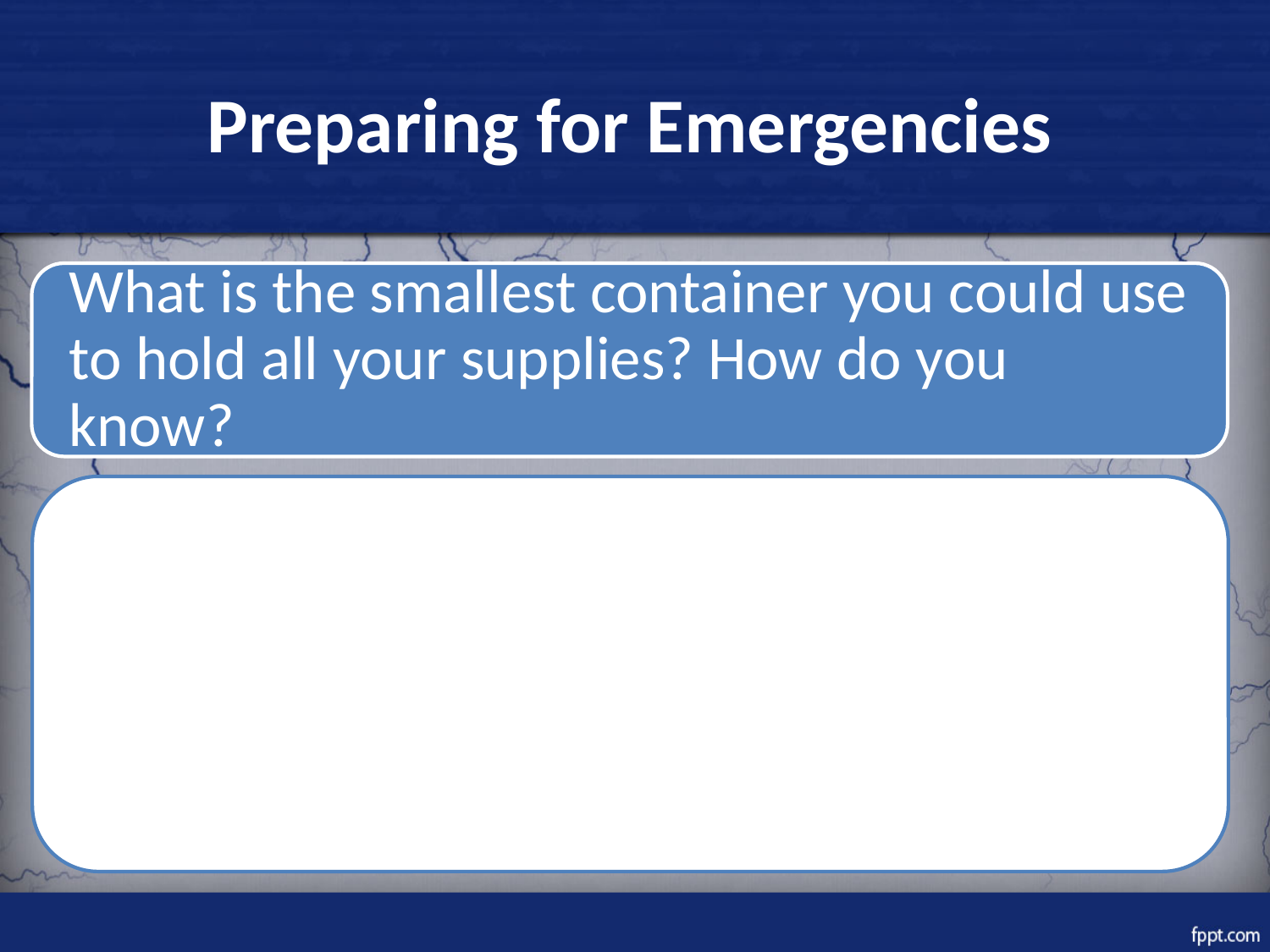

# Preparing for Emergencies
What is the smallest container you could use to hold all your supplies? How do you know?